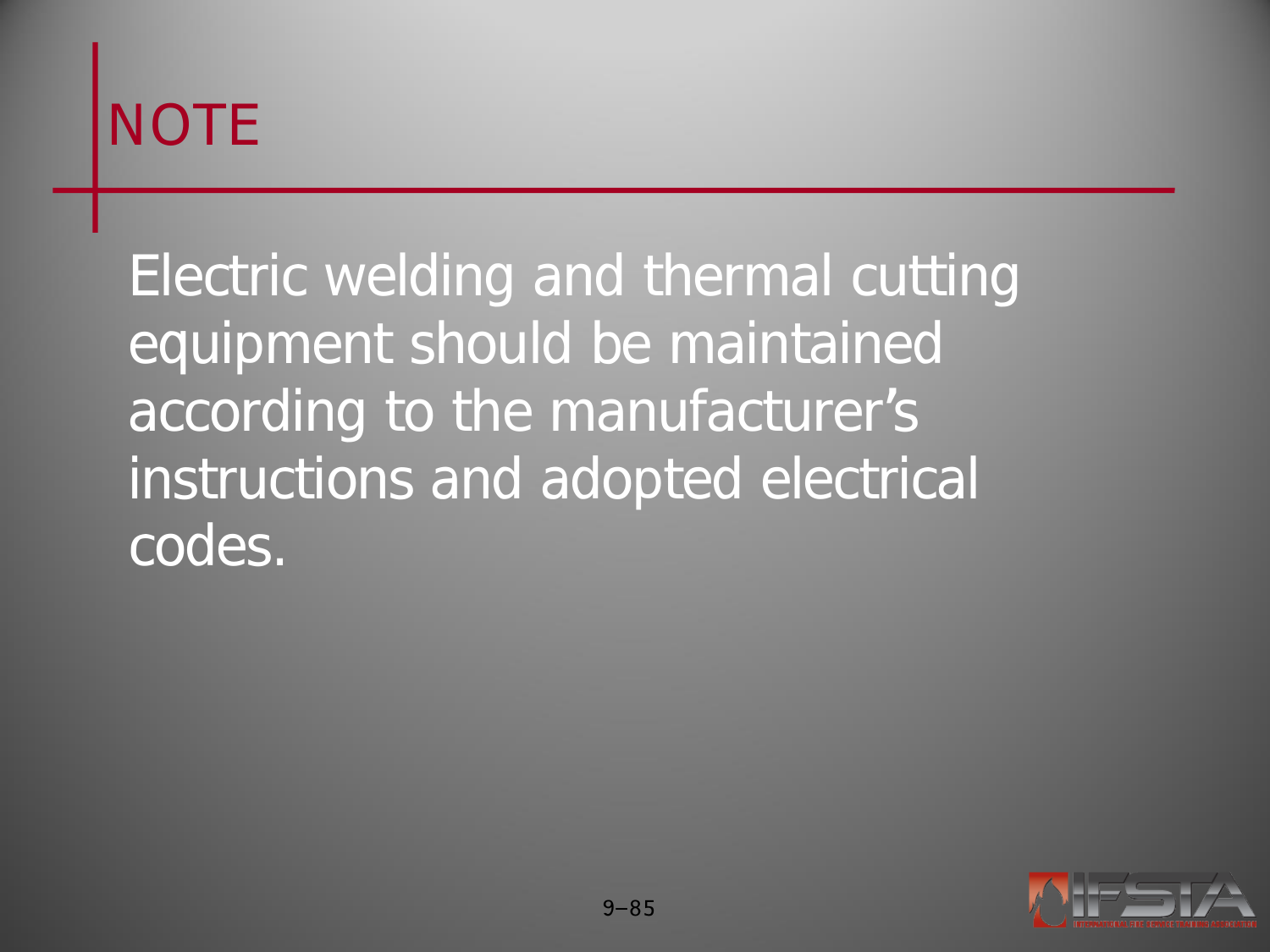

# NOTE
Electric welding and thermal cutting equipment should be maintained according to the manufacturer’s instructions and adopted electrical codes.
9–85